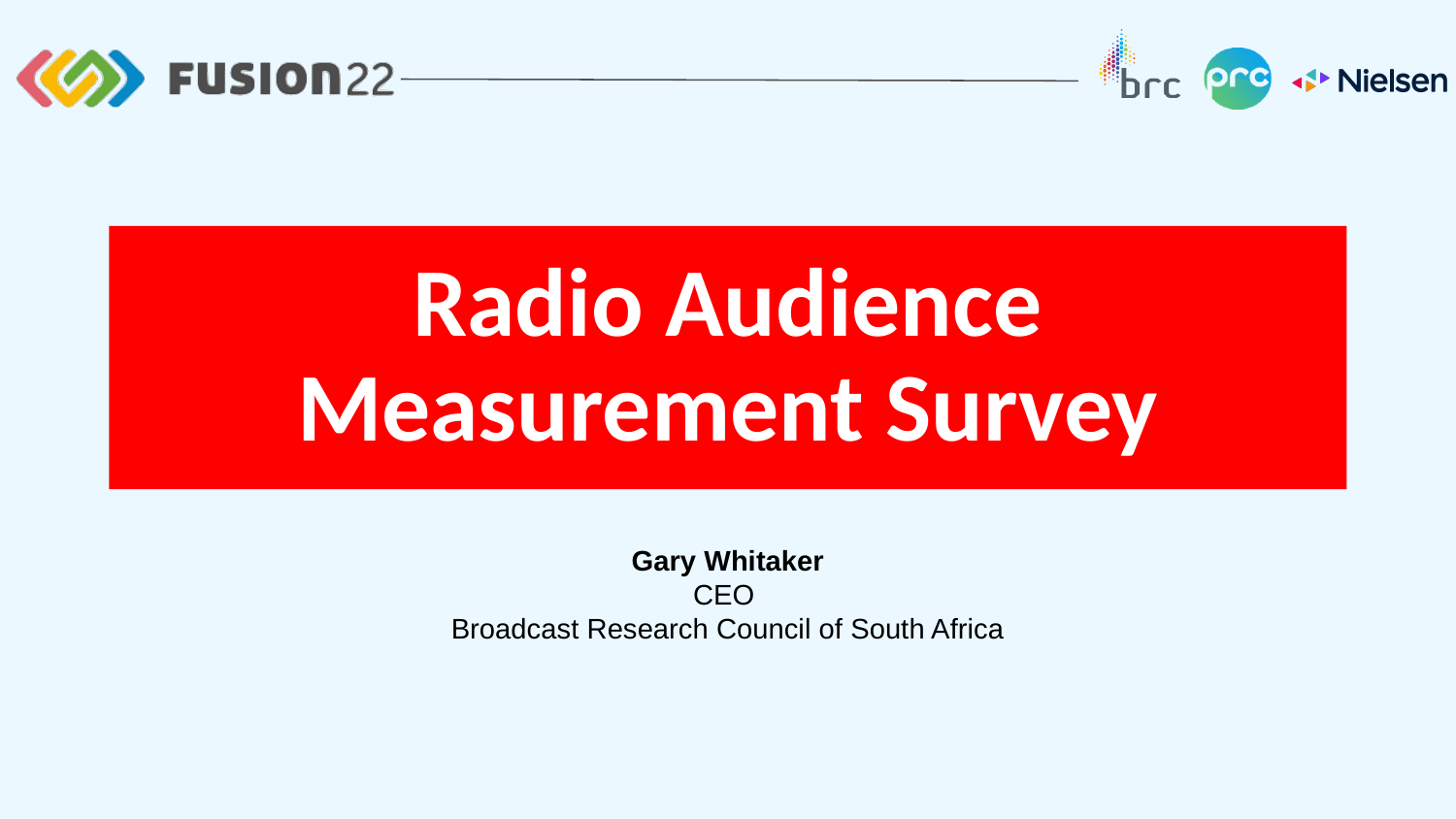

Radio Audience Measurement Survey
Gary Whitaker
CEO
Broadcast Research Council of South Africa